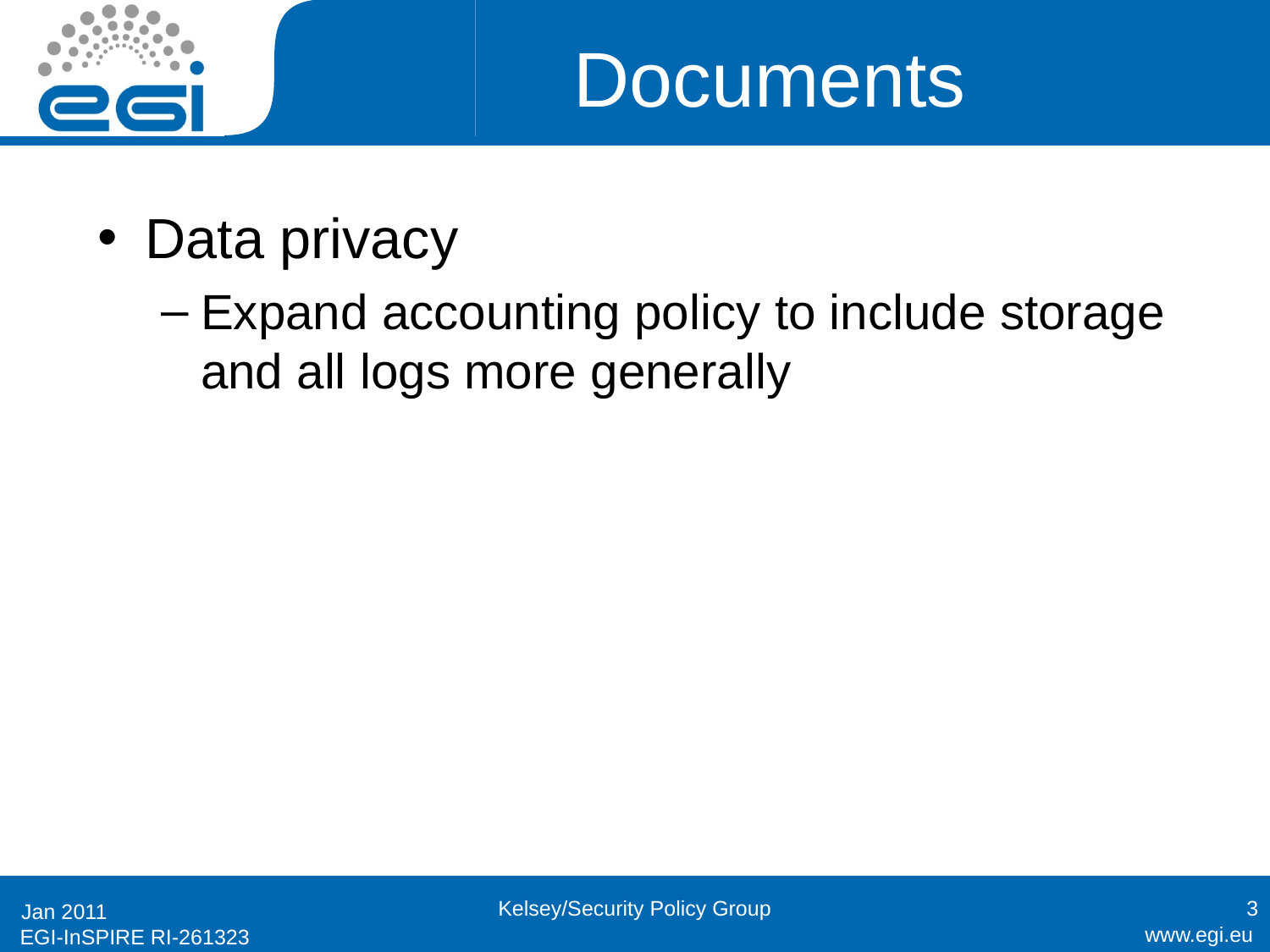

# Documents
Data privacy
Expand accounting policy to include storage and all logs more generally

Kelsey/Security Policy Group
3
Jan 2011